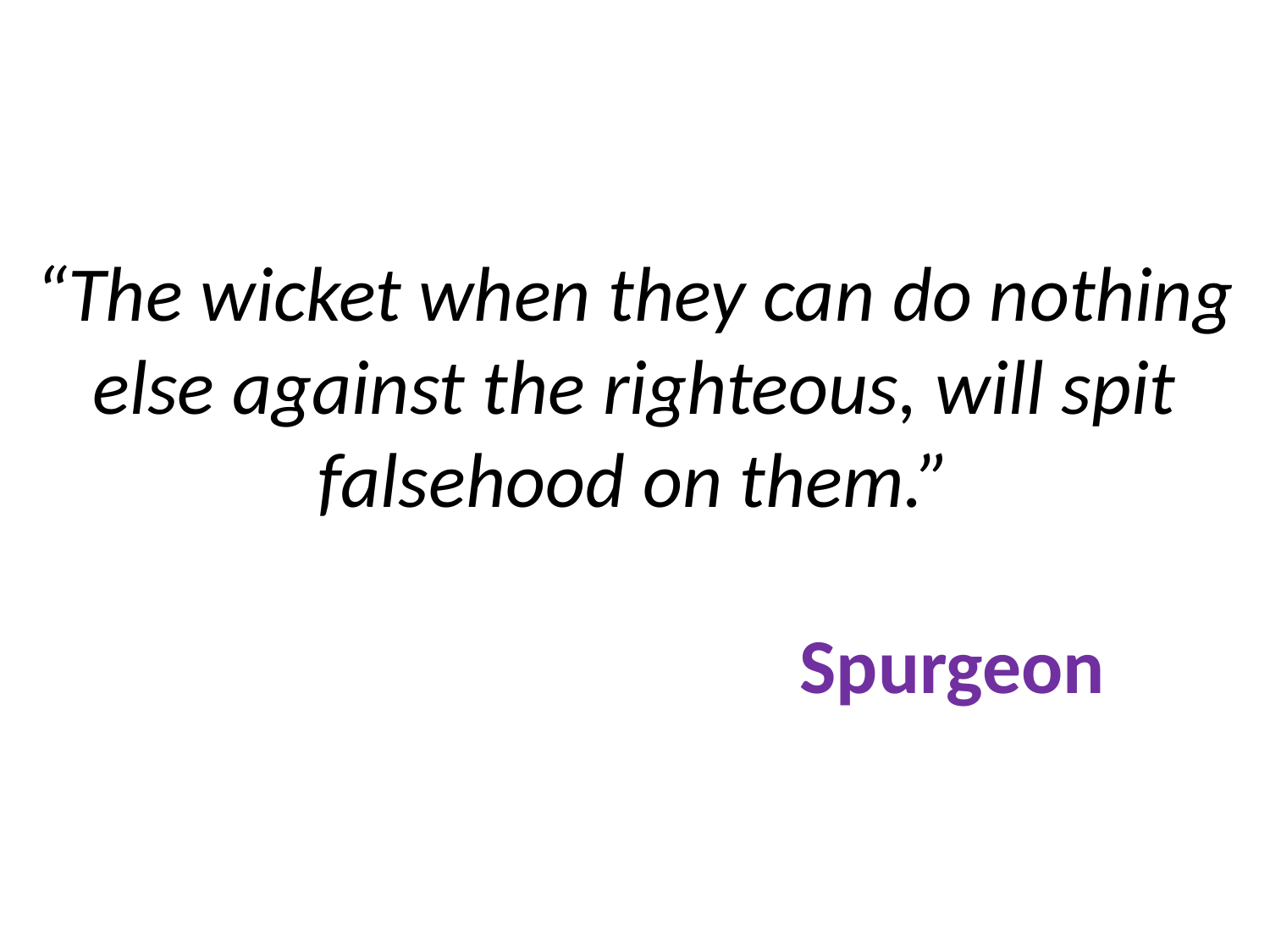

# “The wicket when they can do nothing else against the righteous, will spit falsehood on them.” Spurgeon